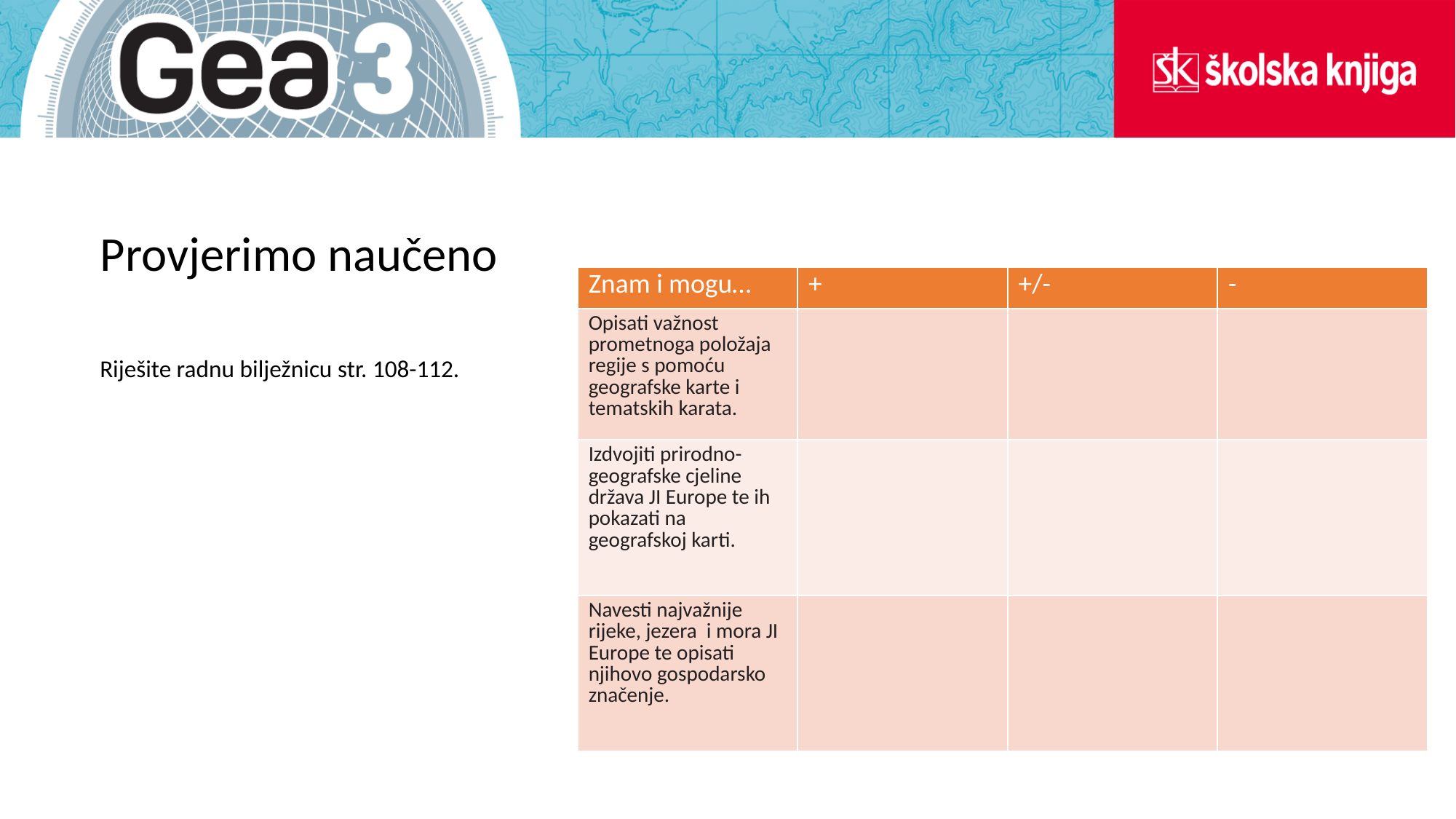

# Provjerimo naučeno
| Znam i mogu… | + | +/- | - |
| --- | --- | --- | --- |
| Opisati važnost prometnoga položaja regije s pomoću geografske karte i tematskih karata. |  |  |  |
| Izdvojiti prirodno-geografske cjeline država JI Europe te ih pokazati na geografskoj karti. |  |  |  |
| Navesti najvažnije rijeke, jezera i mora JI Europe te opisati njihovo gospodarsko značenje. |  |  |  |
Riješite radnu bilježnicu str. 108-112.